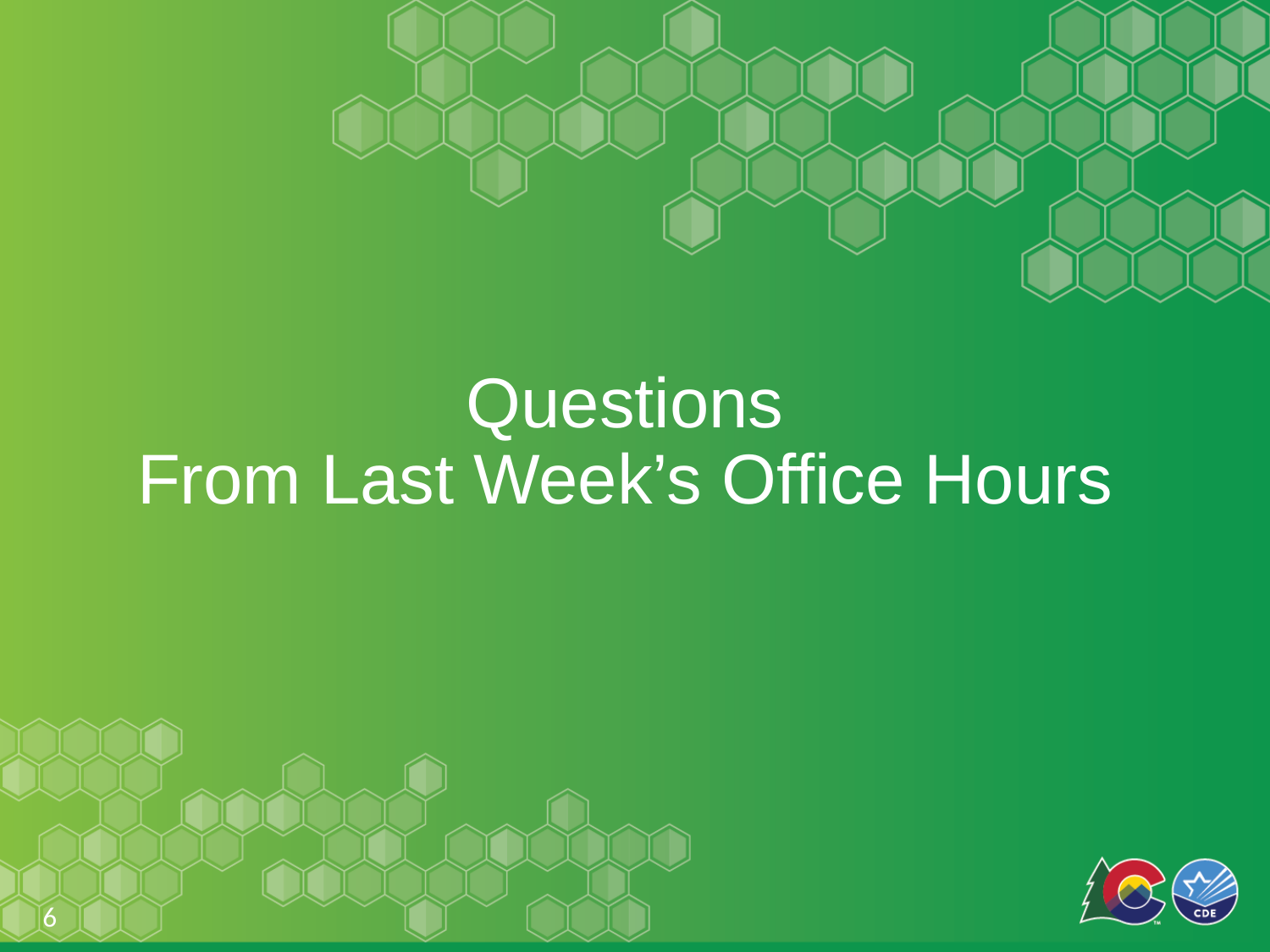

# Questions From Last Week’s Office Hours
6